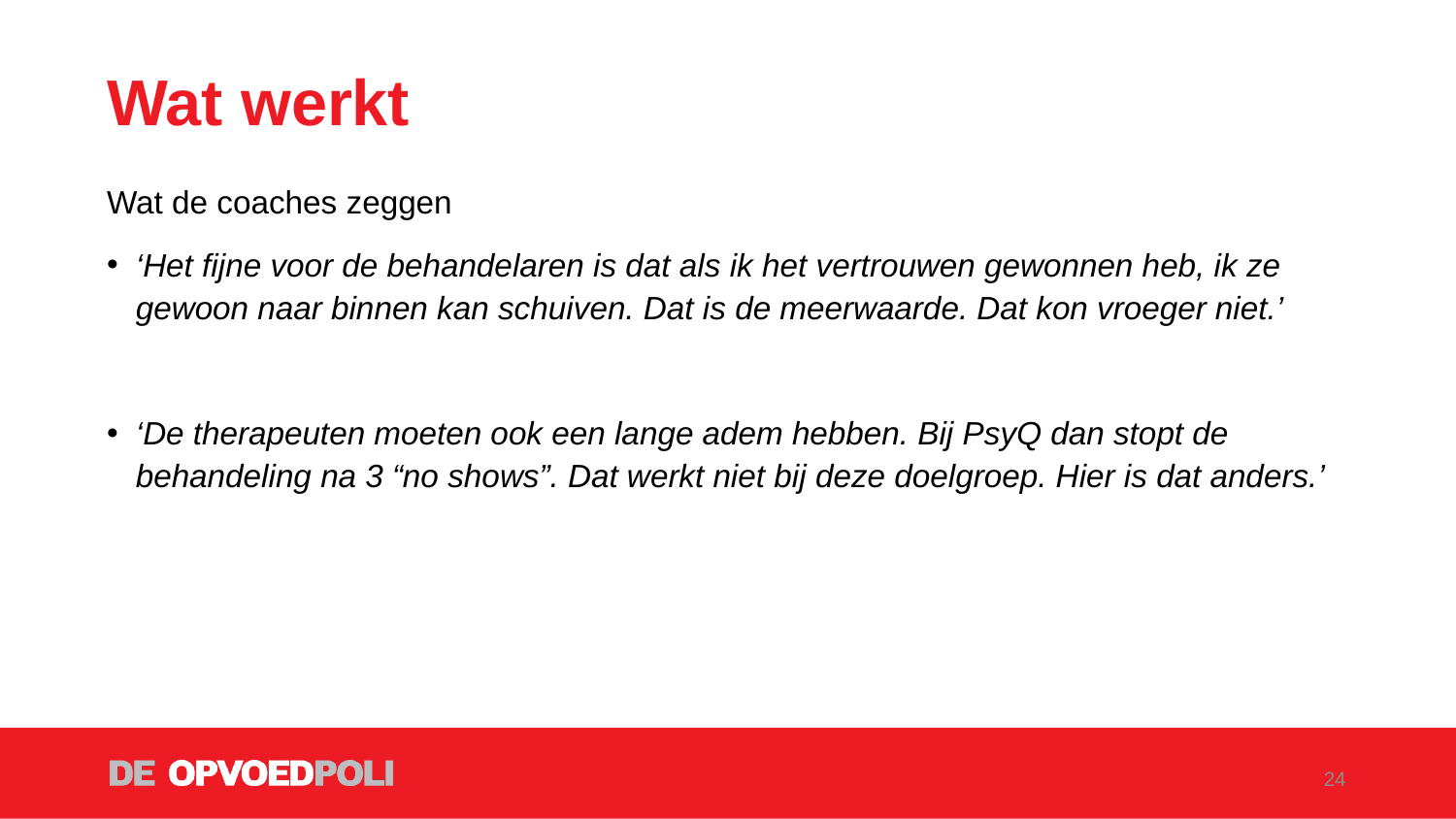

# Wat werkt
Wat de coaches zeggen
‘Het fijne voor de behandelaren is dat als ik het vertrouwen gewonnen heb, ik ze gewoon naar binnen kan schuiven. Dat is de meerwaarde. Dat kon vroeger niet.’

‘De therapeuten moeten ook een lange adem hebben. Bij PsyQ dan stopt de behandeling na 3 “no shows”. Dat werkt niet bij deze doelgroep. Hier is dat anders.’
24